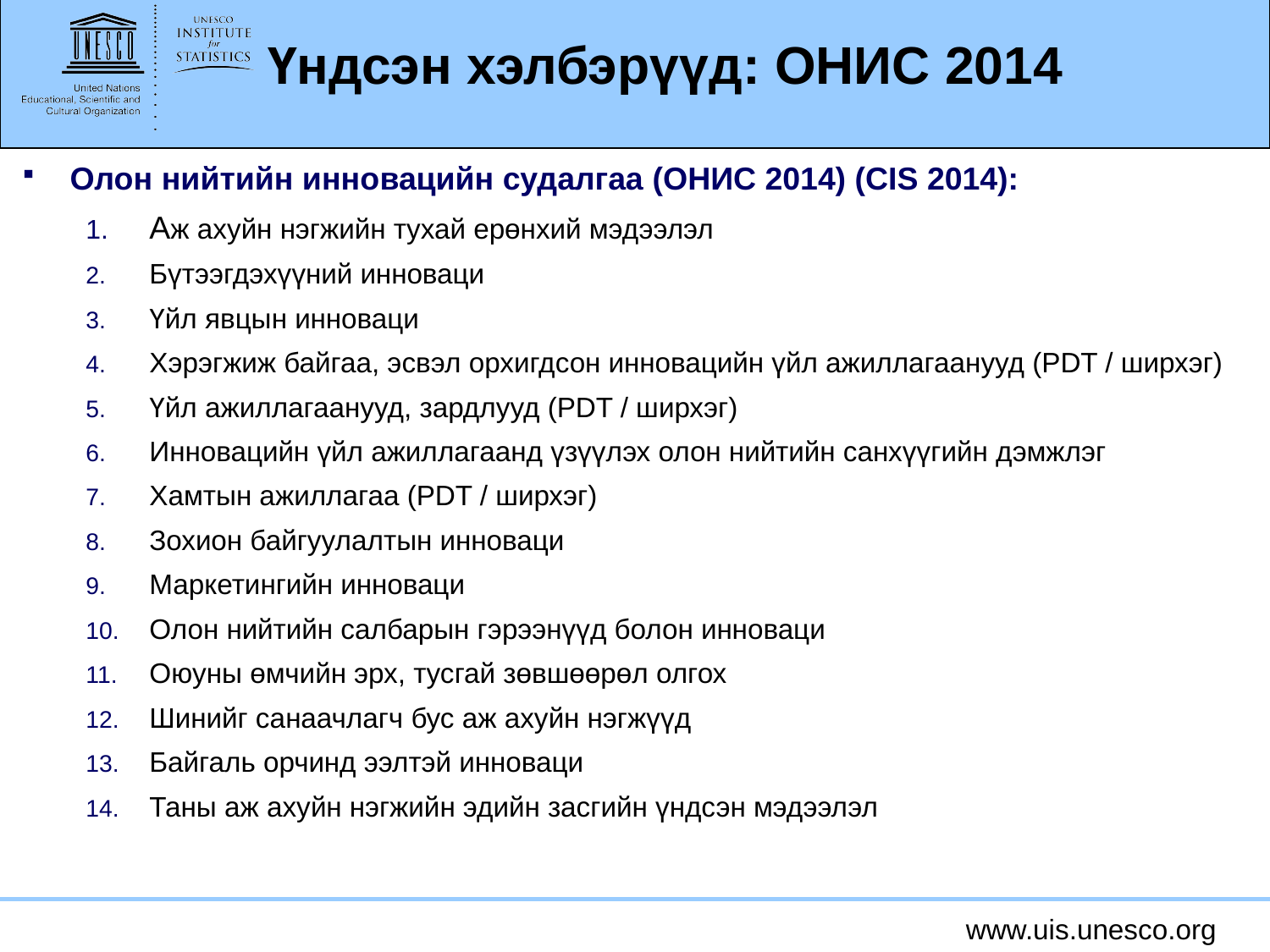

# Үндсэн хэлбэрүүд: ОНИС 2014
Олон нийтийн инновацийн судалгаа (ОНИС 2014) (CIS 2014):
Аж ахуйн нэгжийн тухай ерөнхий мэдээлэл
Бүтээгдэхүүний инноваци
Үйл явцын инноваци
Хэрэгжиж байгаа, эсвэл орхигдсон инновацийн үйл ажиллагаанууд (PDT / ширхэг)
Үйл ажиллагаанууд, зардлууд (PDT / ширхэг)
Инновацийн үйл ажиллагаанд үзүүлэх олон нийтийн санхүүгийн дэмжлэг
Хамтын ажиллагаа (PDT / ширхэг)
Зохион байгуулалтын инноваци
Маркетингийн инноваци
Олон нийтийн салбарын гэрээнүүд болон инноваци
Оюуны өмчийн эрх, тусгай зөвшөөрөл олгох
Шинийг санаачлагч бус аж ахуйн нэгжүүд
Байгаль орчинд ээлтэй инноваци
Таны аж ахуйн нэгжийн эдийн засгийн үндсэн мэдээлэл